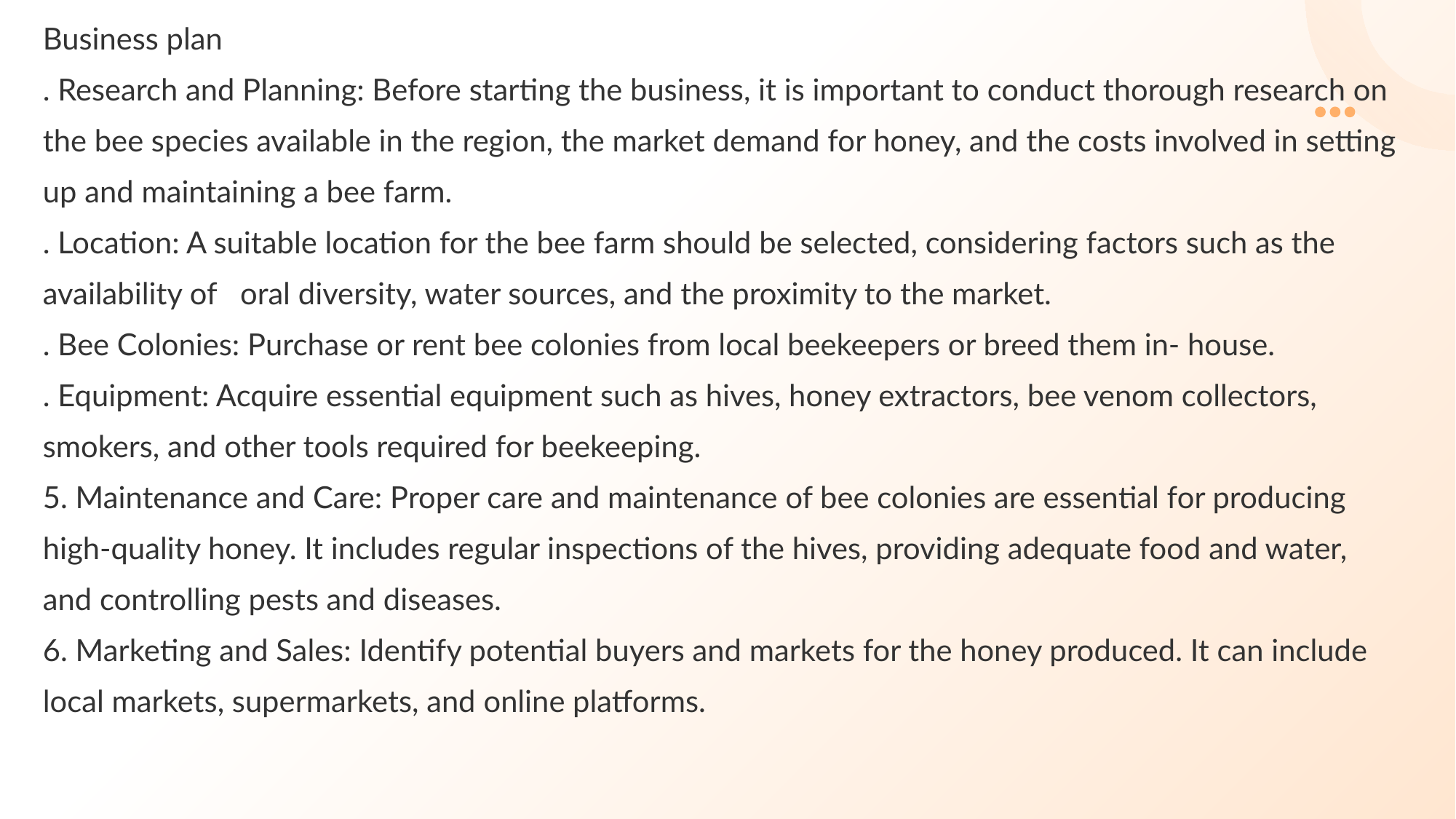

Business plan
. Research and Planning: Before starting the business, it is important to conduct thorough research on the bee species available in the region, the market demand for honey, and the costs involved in setting up and maintaining a bee farm.
. Location: A suitable location for the bee farm should be selected, considering factors such as the availability of   oral diversity, water sources, and the proximity to the market.
. Bee Colonies: Purchase or rent bee colonies from local beekeepers or breed them in- house.
. Equipment: Acquire essential equipment such as hives, honey extractors, bee venom collectors, smokers, and other tools required for beekeeping.
5. Maintenance and Care: Proper care and maintenance of bee colonies are essential for producing high-quality honey. It includes regular inspections of the hives, providing adequate food and water, and controlling pests and diseases.
6. Marketing and Sales: Identify potential buyers and markets for the honey produced. It can include local markets, supermarkets, and online platforms.